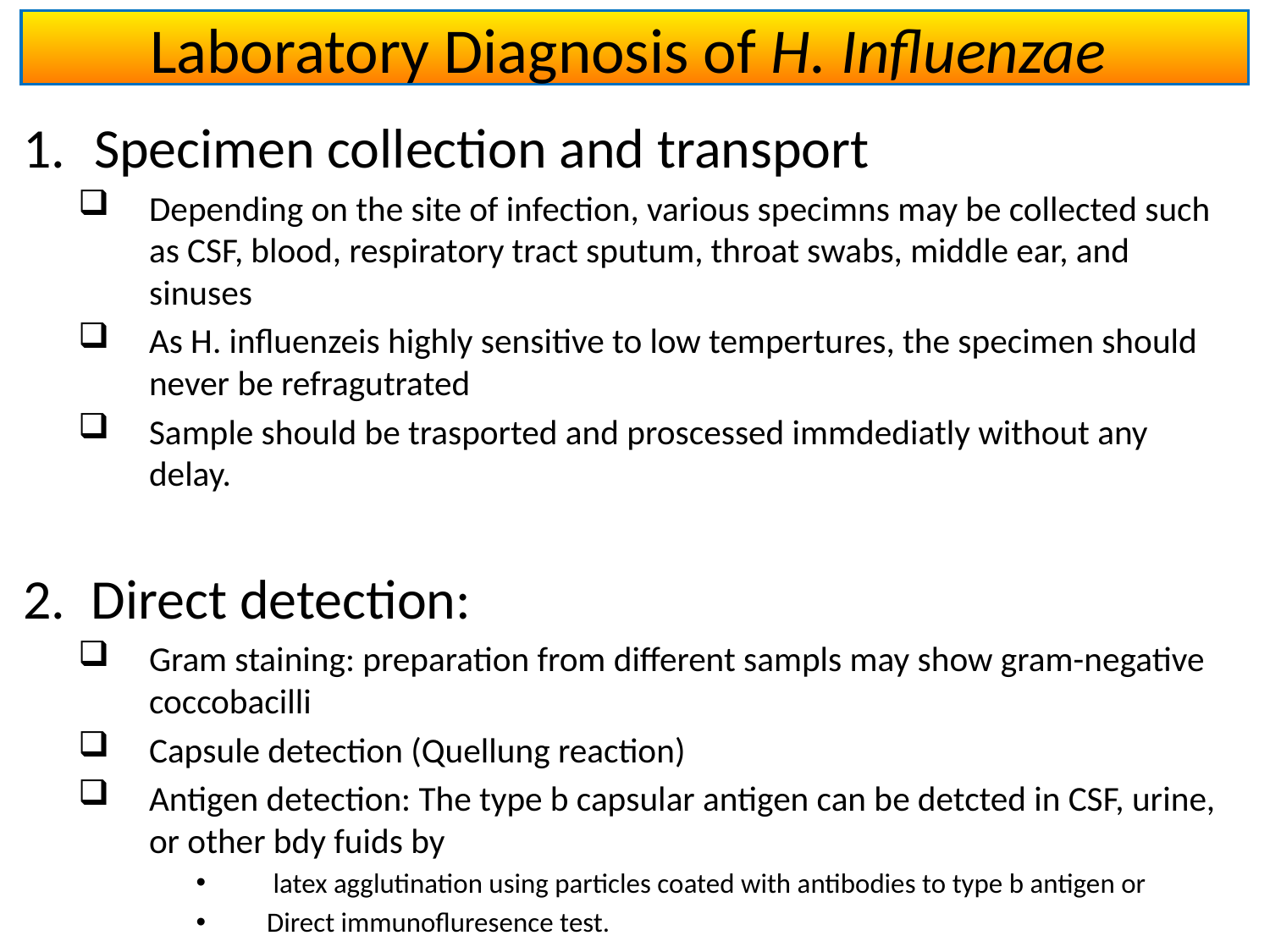

Laboratory Diagnosis of H. Influenzae
Specimen collection and transport
Depending on the site of infection, various specimns may be collected such as CSF, blood, respiratory tract sputum, throat swabs, middle ear, and sinuses
As H. influenzeis highly sensitive to low tempertures, the specimen should never be refragutrated
Sample should be trasported and proscessed immdediatly without any delay.

2.  Direct detection:
Gram staining: preparation from different sampls may show gram-negative coccobacilli
Capsule detection (Quellung reaction)
Antigen detection: The type b capsular antigen can be detcted in CSF, urine, or other bdy fuids by
 latex agglutination using particles coated with antibodies to type b antigen or
Direct immunofluresence test.